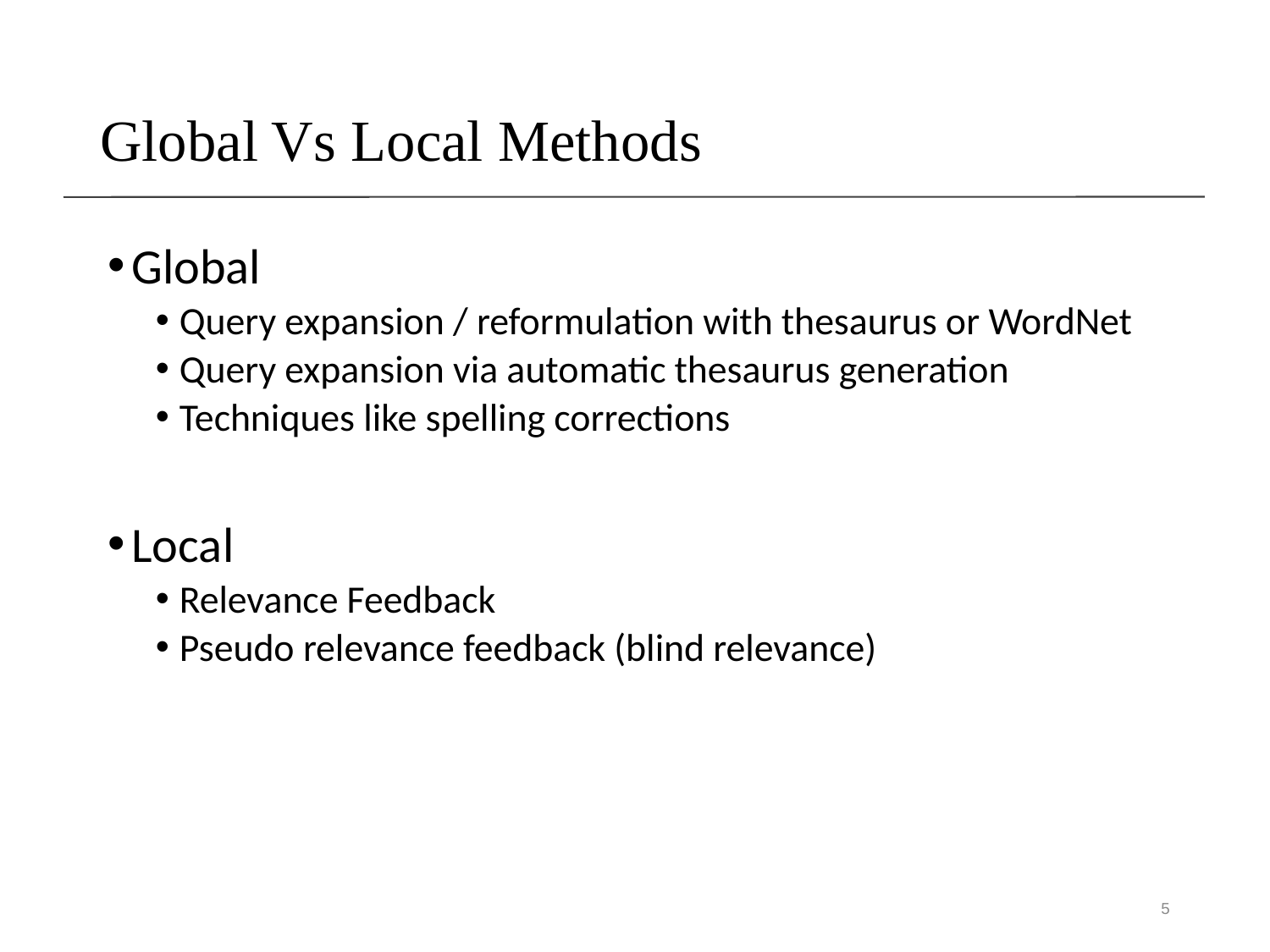

# Global Vs Local Methods
Global
Query expansion / reformulation with thesaurus or WordNet
Query expansion via automatic thesaurus generation
Techniques like spelling corrections

Local
Relevance Feedback
Pseudo relevance feedback (blind relevance)

5